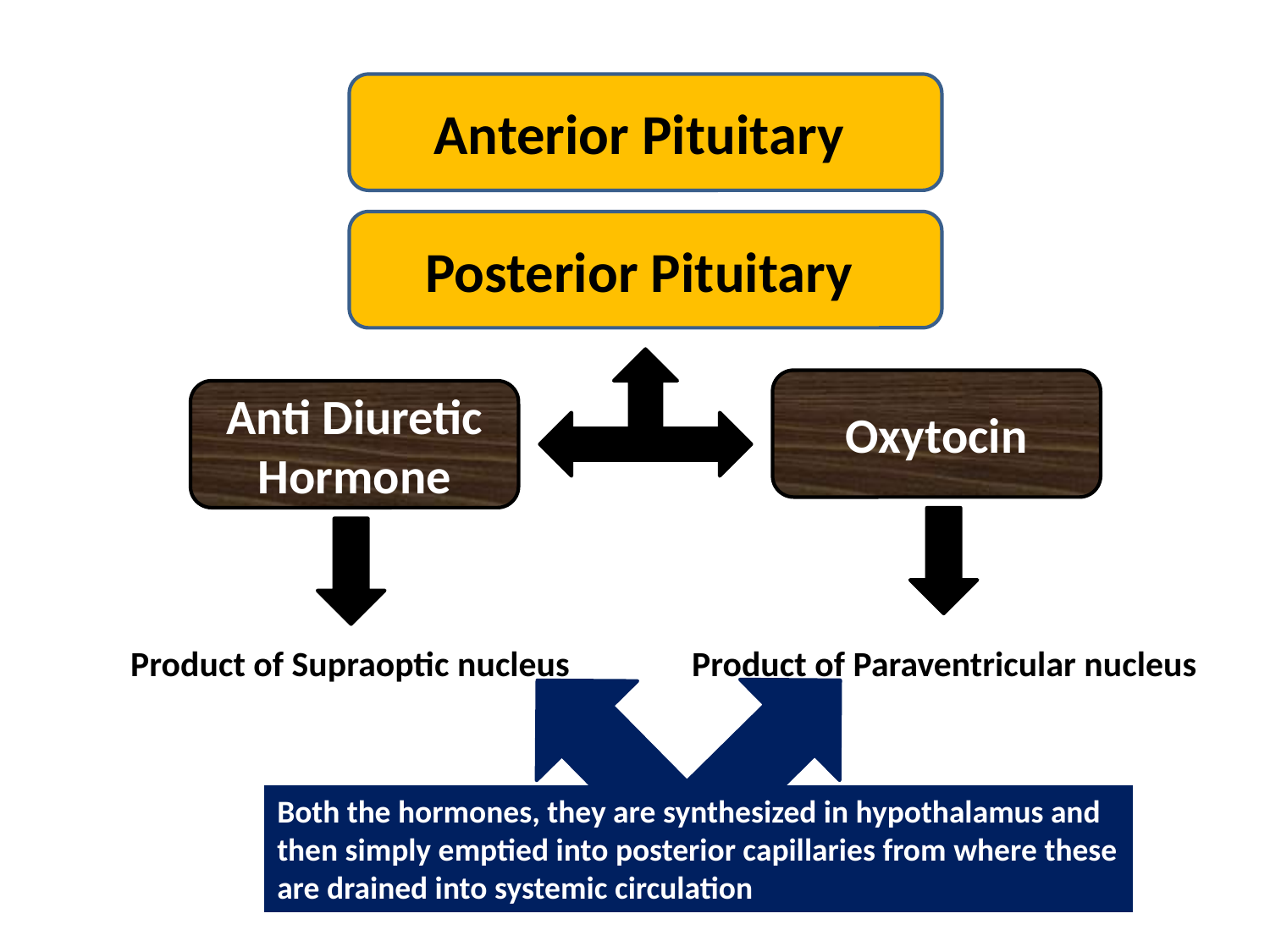

Anterior Pituitary
Posterior Pituitary

Oxytocin
Anti Diuretic Hormone

Product of Supraoptic nucleus
Product of Paraventricular nucleus
Both the hormones, they are synthesized in hypothalamus and then simply emptied into posterior capillaries from where these are drained into systemic circulation